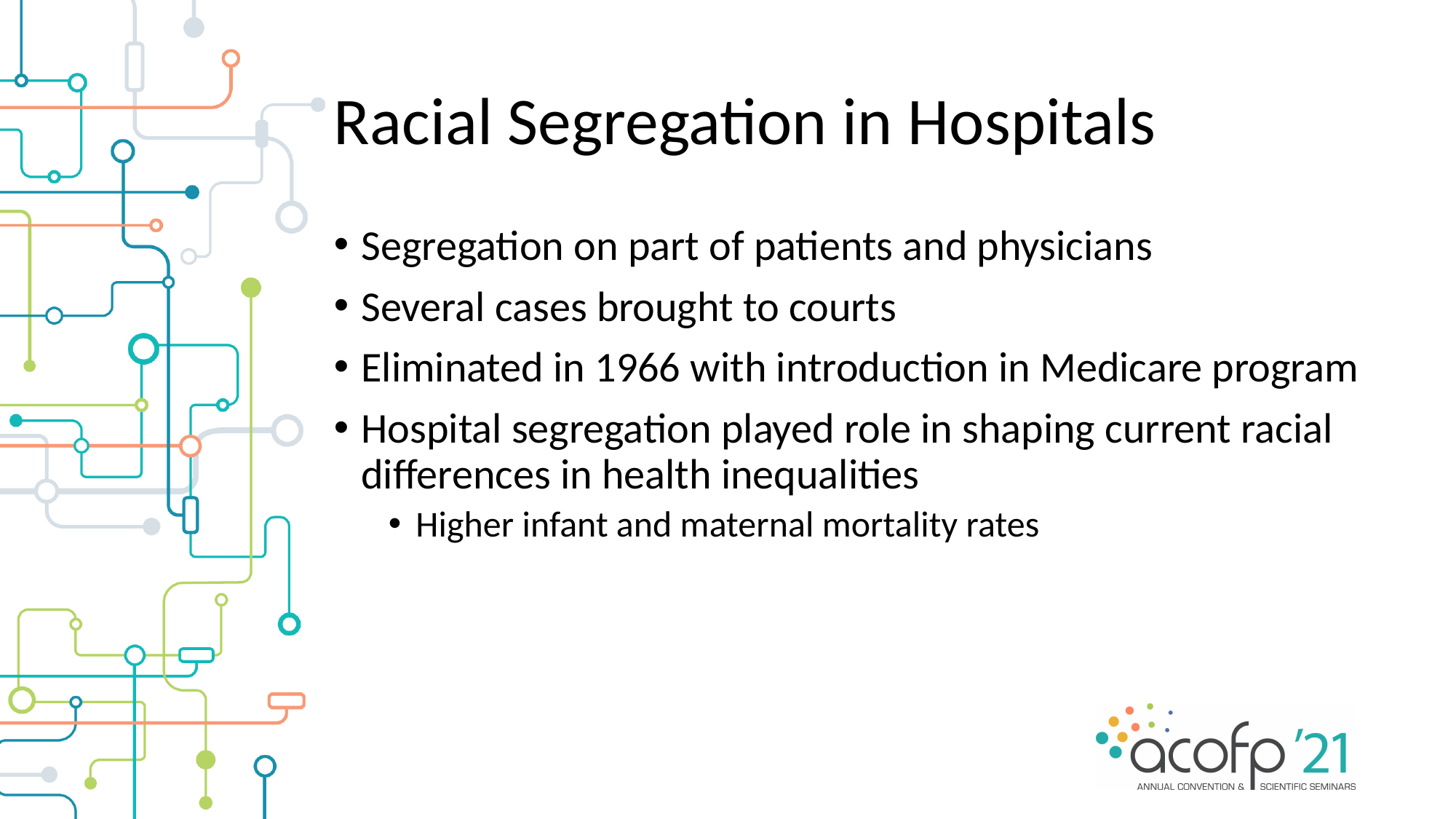

# Racial Segregation in Hospitals
Segregation on part of patients and physicians
Several cases brought to courts
Eliminated in 1966 with introduction in Medicare program
Hospital segregation played role in shaping current racial differences in health inequalities
Higher infant and maternal mortality rates